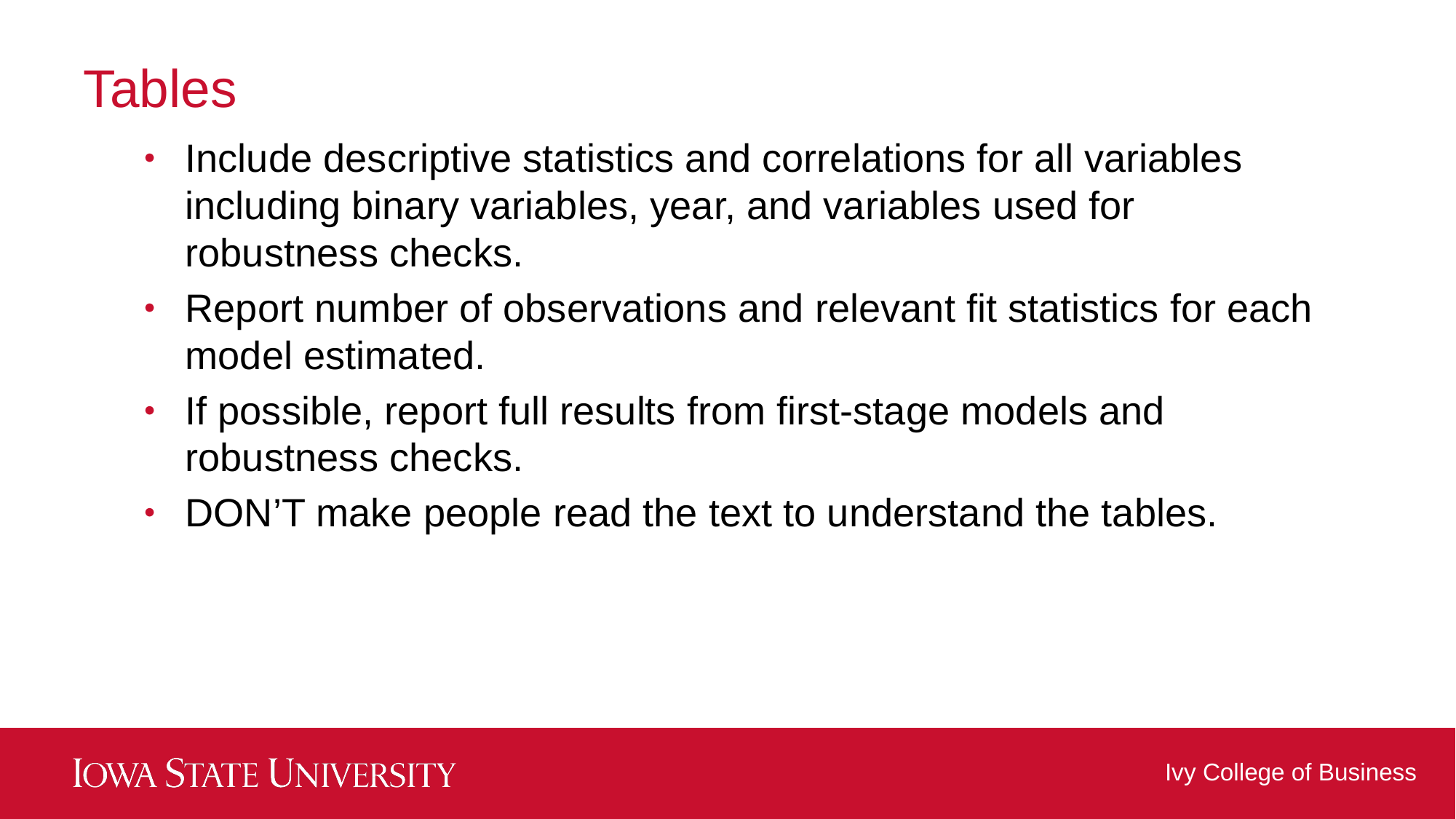

# Tables
Include descriptive statistics and correlations for all variables including binary variables, year, and variables used for robustness checks.
Report number of observations and relevant fit statistics for each model estimated.
If possible, report full results from first-stage models and robustness checks.
DON’T make people read the text to understand the tables.

Ivy College of Business